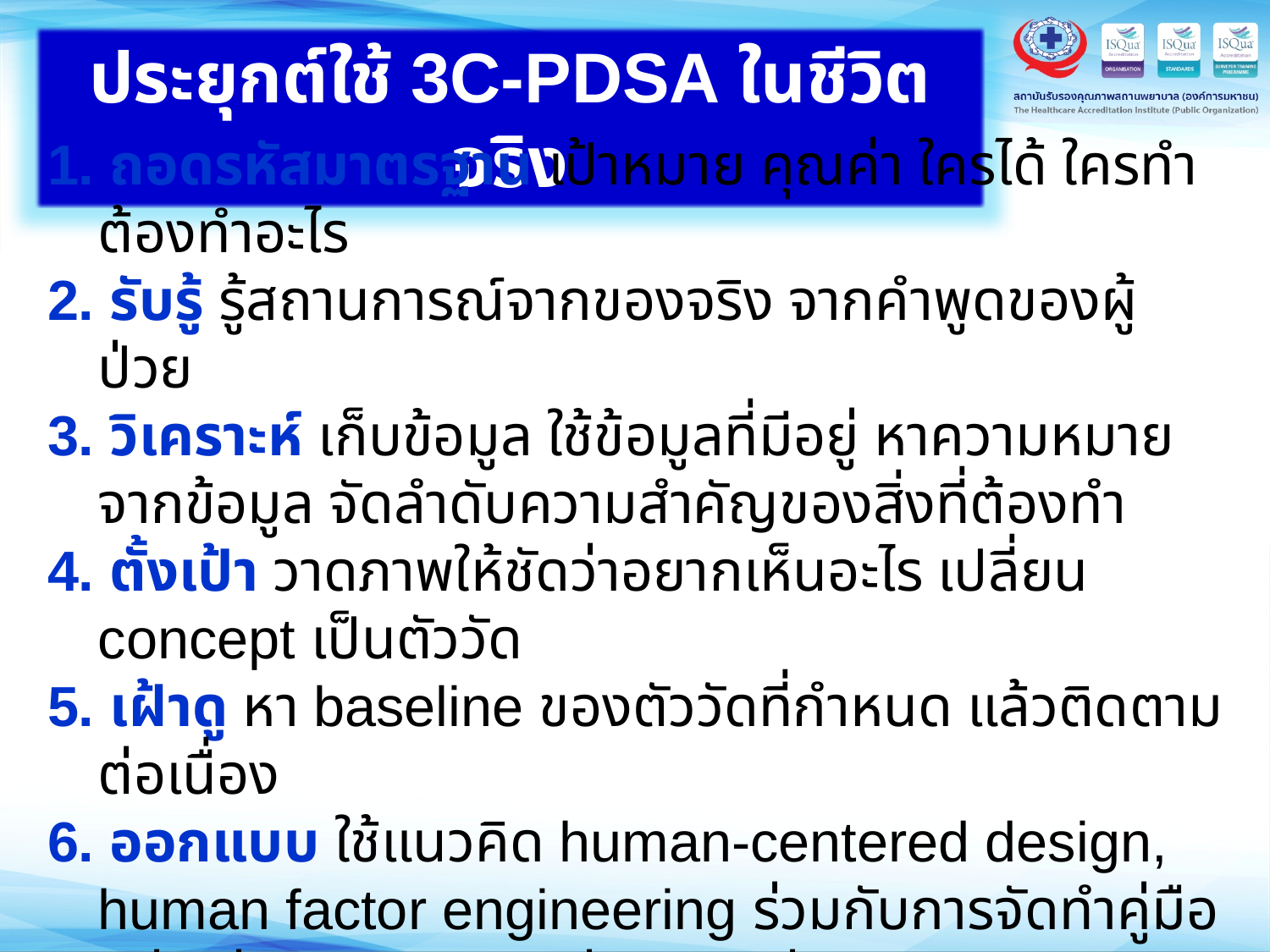

ประยุกต์ใช้ 3C-PDSA ในชีวิตจริง
1. ถอดรหัสมาตรฐาน เป้าหมาย คุณค่า ใครได้ ใครทำ ต้องทำอะไร
2. รับรู้ รู้สถานการณ์จากของจริง จากคำพูดของผู้ป่วย
3. วิเคราะห์ เก็บข้อมูล ใช้ข้อมูลที่มีอยู่ หาความหมายจากข้อมูล จัดลำดับความสำคัญของสิ่งที่ต้องทำ
4. ตั้งเป้า วาดภาพให้ชัดว่าอยากเห็นอะไร เปลี่ยน concept เป็นตัววัด
5. เฝ้าดู หา baseline ของตัววัดที่กำหนด แล้วติดตามต่อเนื่อง
6. ออกแบบ ใช้แนวคิด human-centered design, human factor engineering ร่วมกับการจัดทำคู่มืออย่างง่าย มีมาตรฐานคู่กับยืดหยุ่น
7. สื่อสาร ใช้ทุกรูปแบบเพื่อให้มั่นใจว่าผู้ปฏิบัติรู้ในสิ่งที่ต้องรู้ ณ จุดปฏิบัติ
8. ปฏิบัติ สนับสนุนและทำให้มั่นใจว่ามีการปฏิบัติตามระบบที่ออกแบบ
9. ติดตาม มีผู้รับผิดชอบ เก็บข้อมูล ตามรอย เฝ้าระวัง ประมวลผล
10. ปรับปรุง ตามโอกาสที่พบ เพื่อบรรลุเป้าหมายและผลงานที่ดีขึ้น